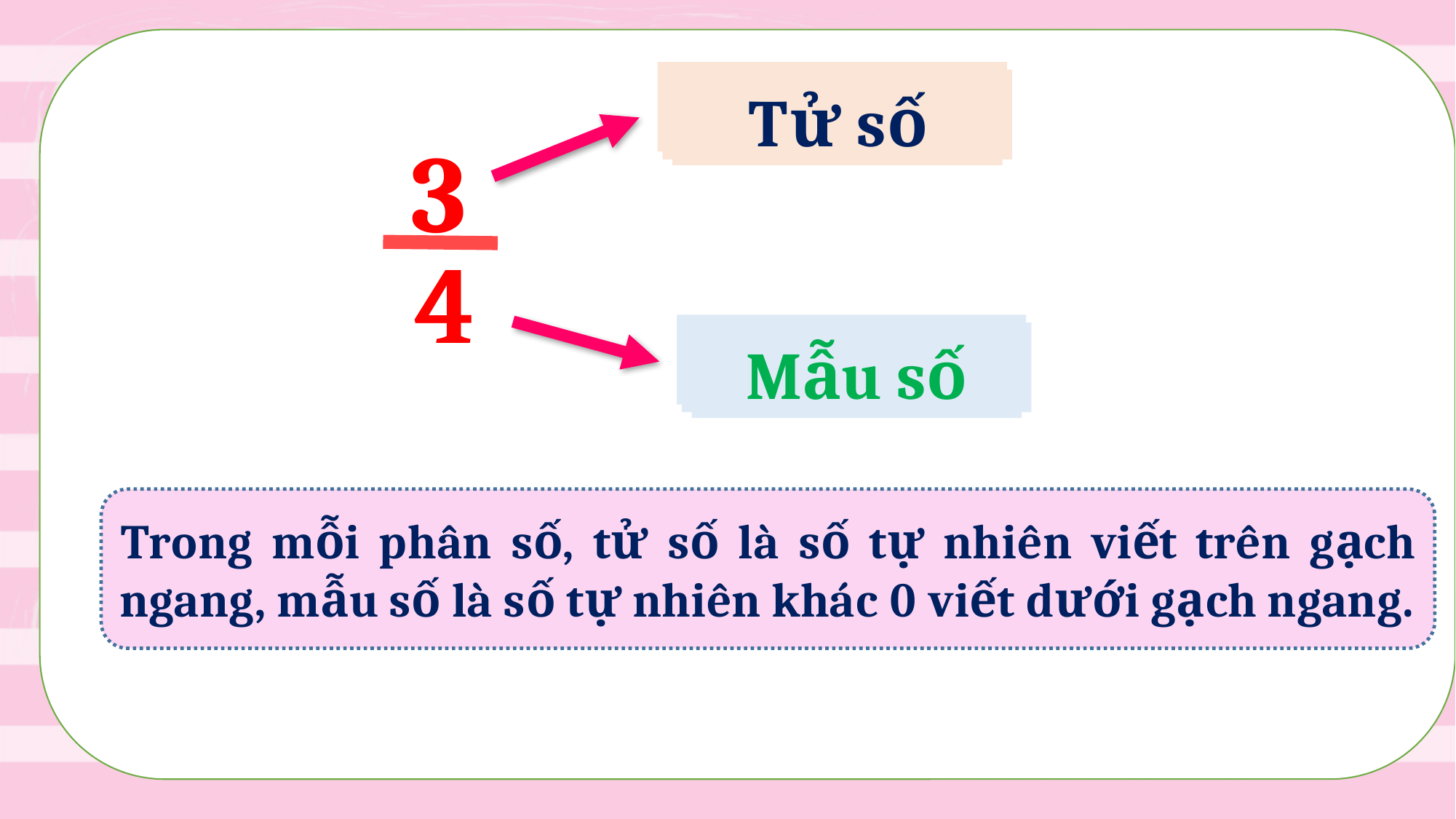

Tử số
3
4

Mẫu số
Trong mỗi phân số, tử số là số tự nhiên viết trên gạch ngang, mẫu số là số tự nhiên khác 0 viết dưới gạch ngang.